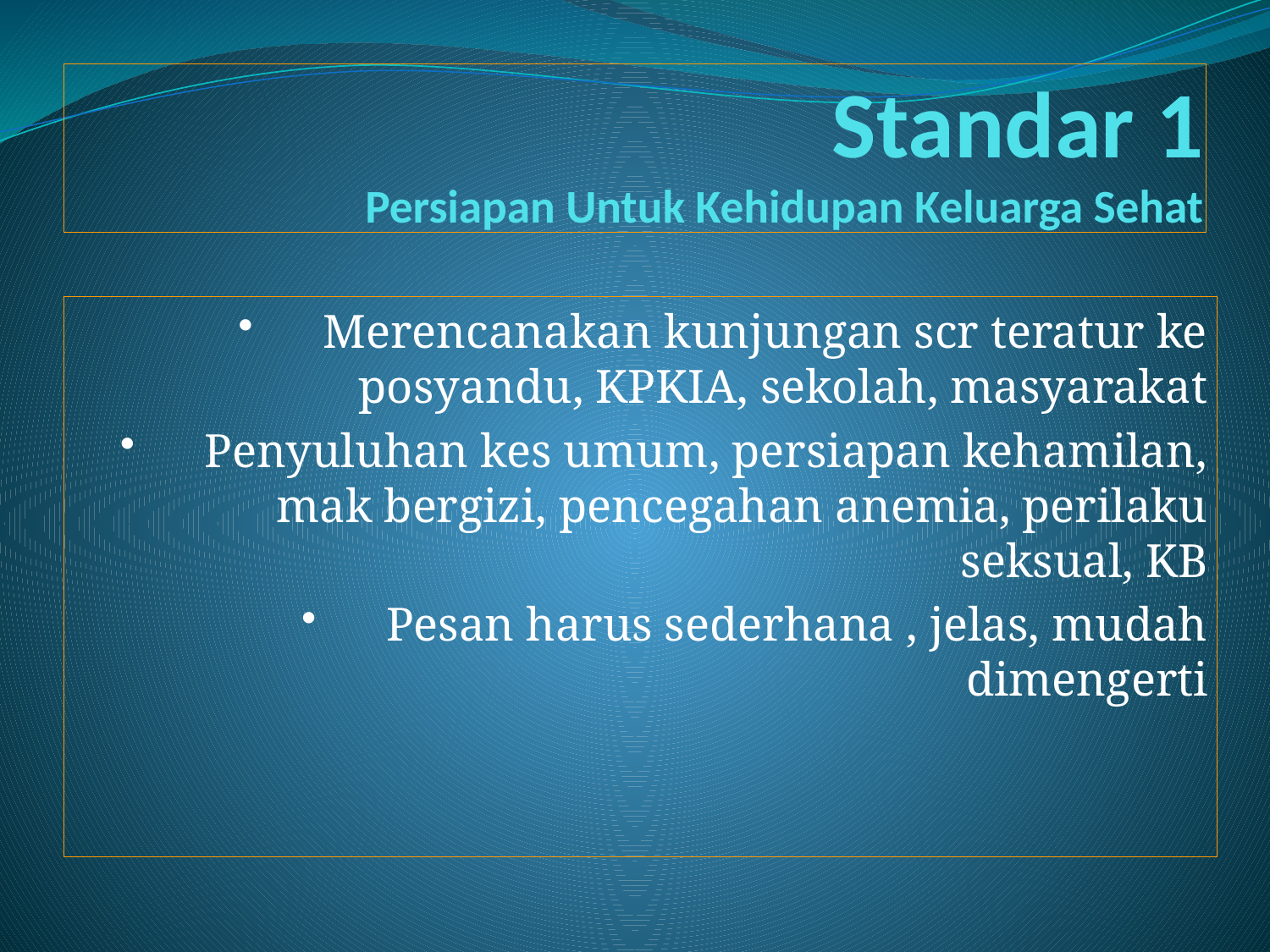

# Standar 1 Persiapan Untuk Kehidupan Keluarga Sehat
Merencanakan kunjungan scr teratur ke posyandu, KPKIA, sekolah, masyarakat
Penyuluhan kes umum, persiapan kehamilan, mak bergizi, pencegahan anemia, perilaku seksual, KB
Pesan harus sederhana , jelas, mudah dimengerti